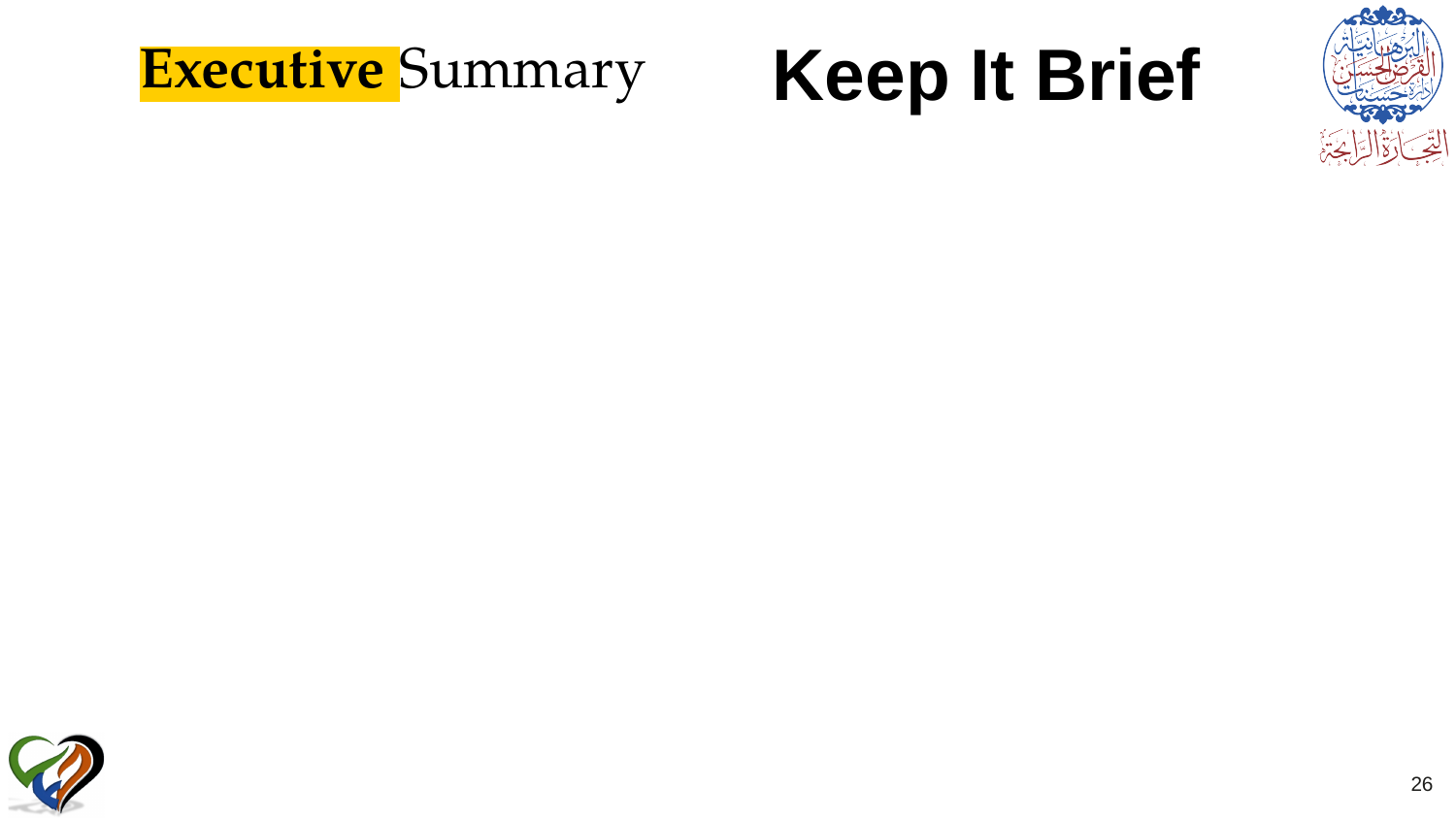

Keep It Brief
Executive Summary

#

26